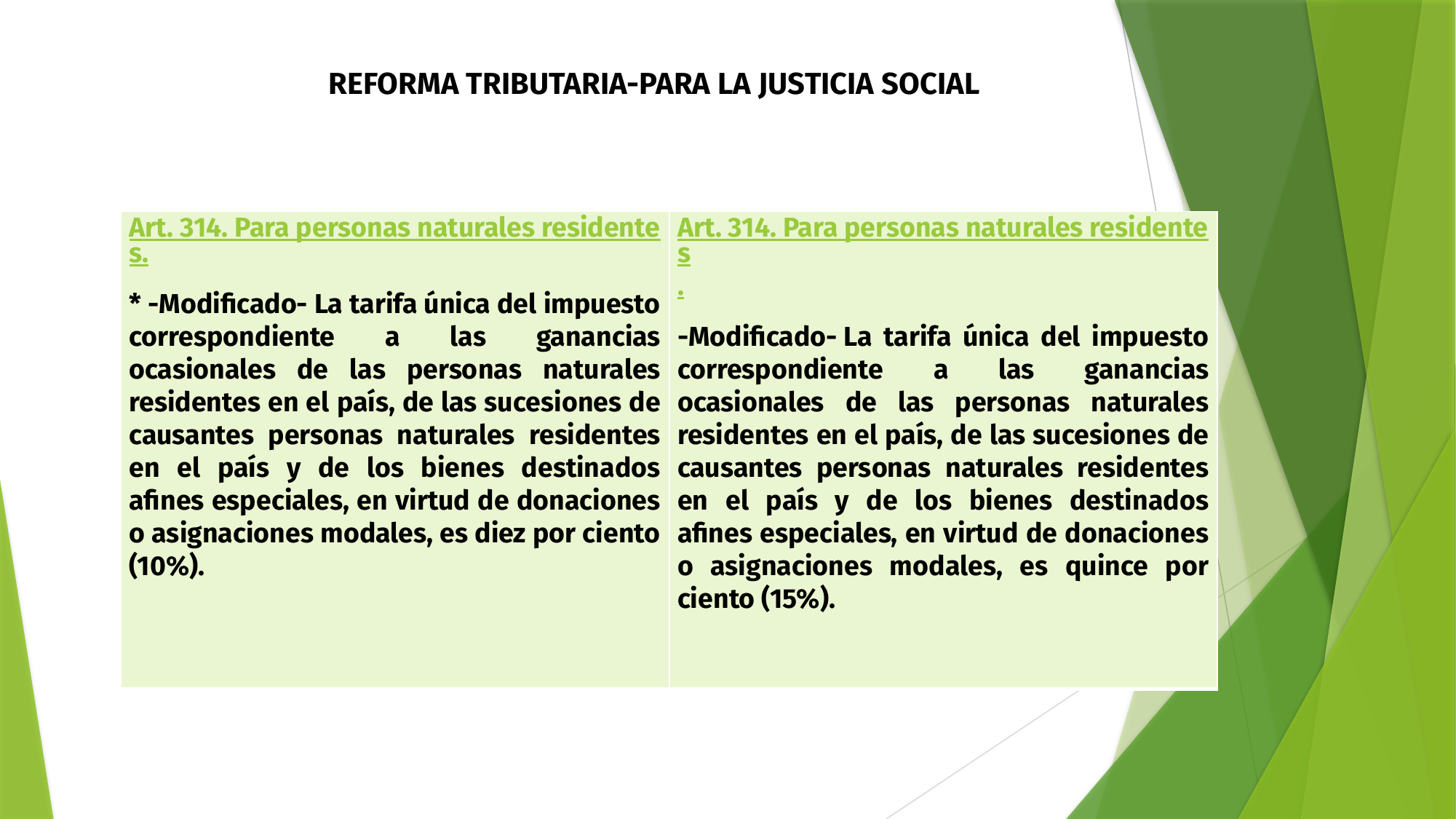

REFORMA TRIBUTARIA-PARA LA JUSTICIA SOCIAL
| Art. 314. Para personas naturales residentes. \* -Modificado- La tarifa única del impuesto correspondiente a las ganancias ocasionales de las personas naturales residentes en el país, de las sucesiones de causantes personas naturales residentes en el país y de los bienes destinados afines especiales, en virtud de donaciones o asignaciones modales, es diez por ciento (10%). | Art. 314. Para personas naturales residentes. -Modificado- La tarifa única del impuesto correspondiente a las ganancias ocasionales de las personas naturales residentes en el país, de las sucesiones de causantes personas naturales residentes en el país y de los bienes destinados afines especiales, en virtud de donaciones o asignaciones modales, es quince por ciento (15%). |
| --- | --- |